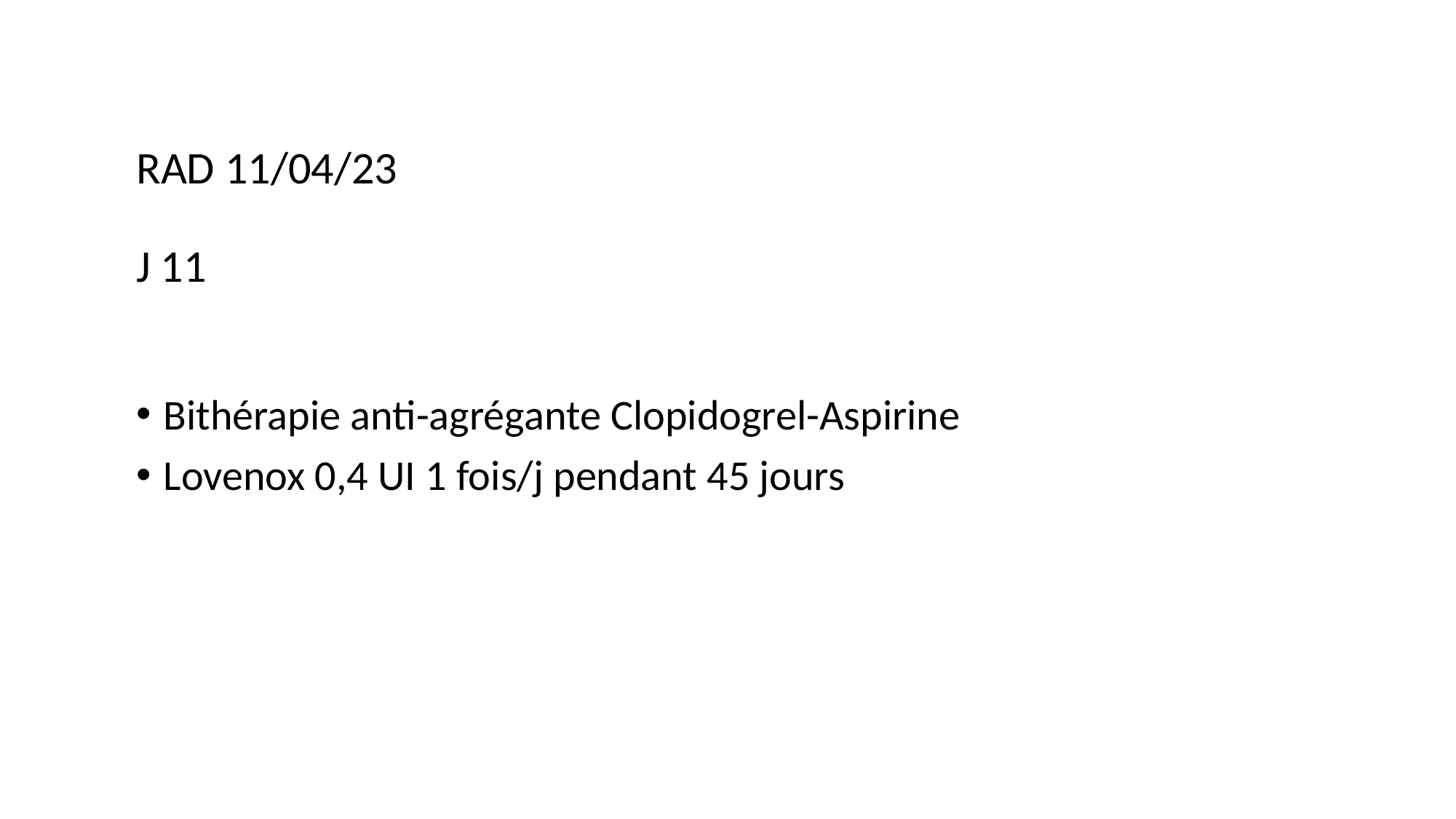

# RAD 11/04/23 J 11
Bithérapie anti-agrégante Clopidogrel-Aspirine
Lovenox 0,4 UI 1 fois/j pendant 45 jours